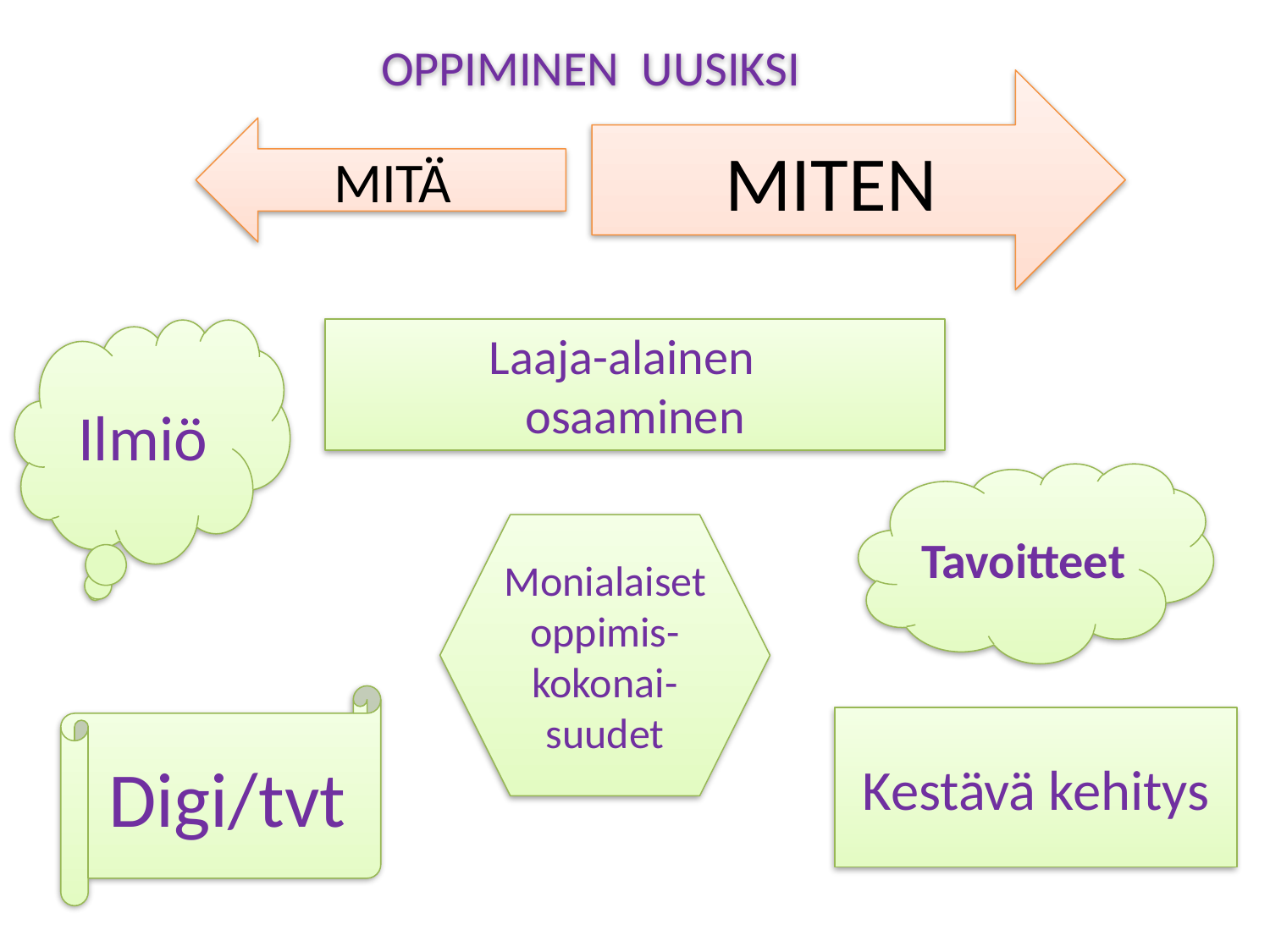

OPPIMINEN  UUSIKSI
MITEN
MITÄ
Ilmiö
    Laaja-alainen   	 osaaminen
Tavoitteet
Monialaiset oppimis-
kokonai-suudet
Digi/tvt
Kestävä kehitys